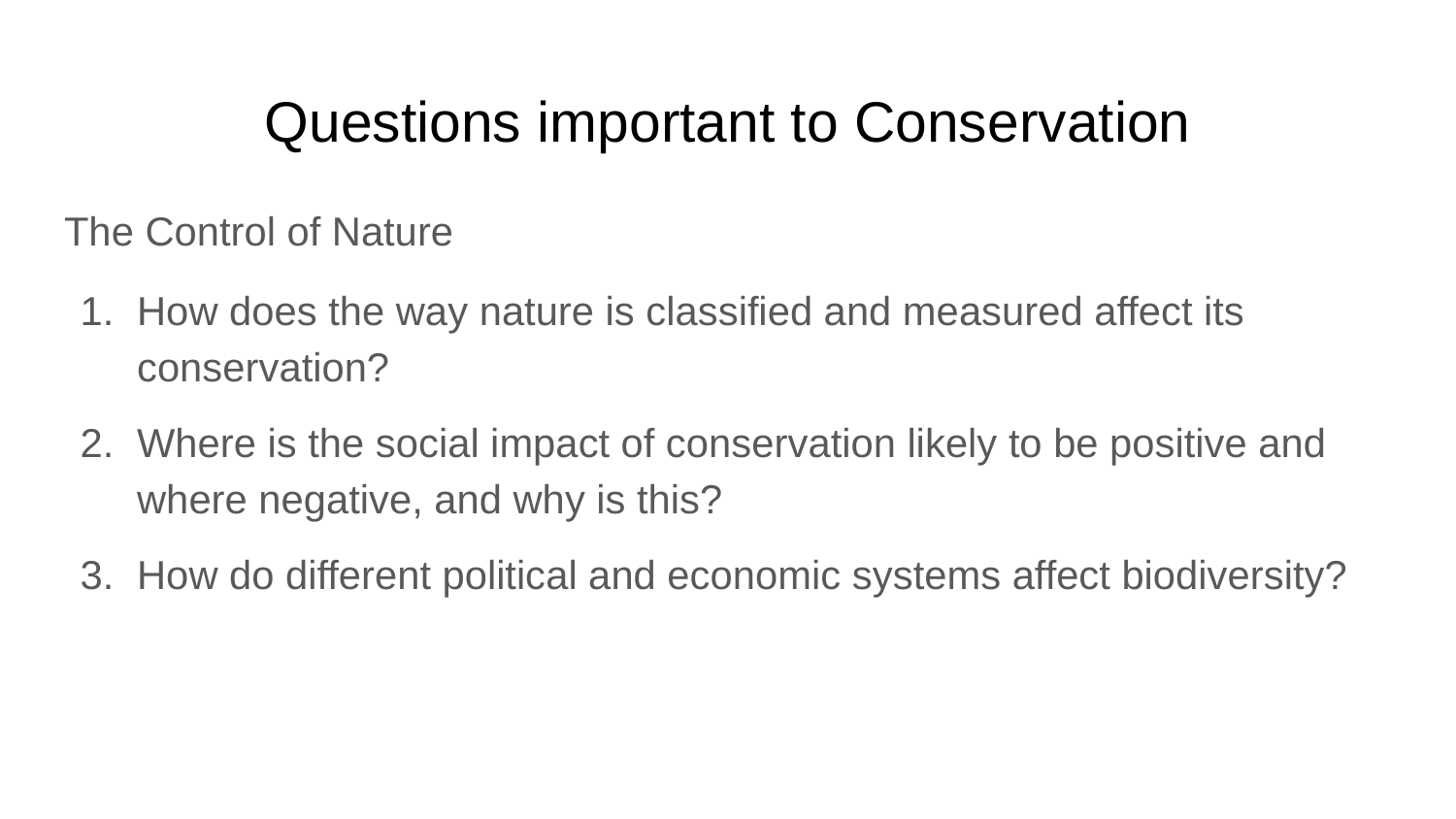

# Questions important to Conservation
The Control of Nature
How does the way nature is classified and measured affect its conservation?
Where is the social impact of conservation likely to be positive and where negative, and why is this?
How do different political and economic systems affect biodiversity?